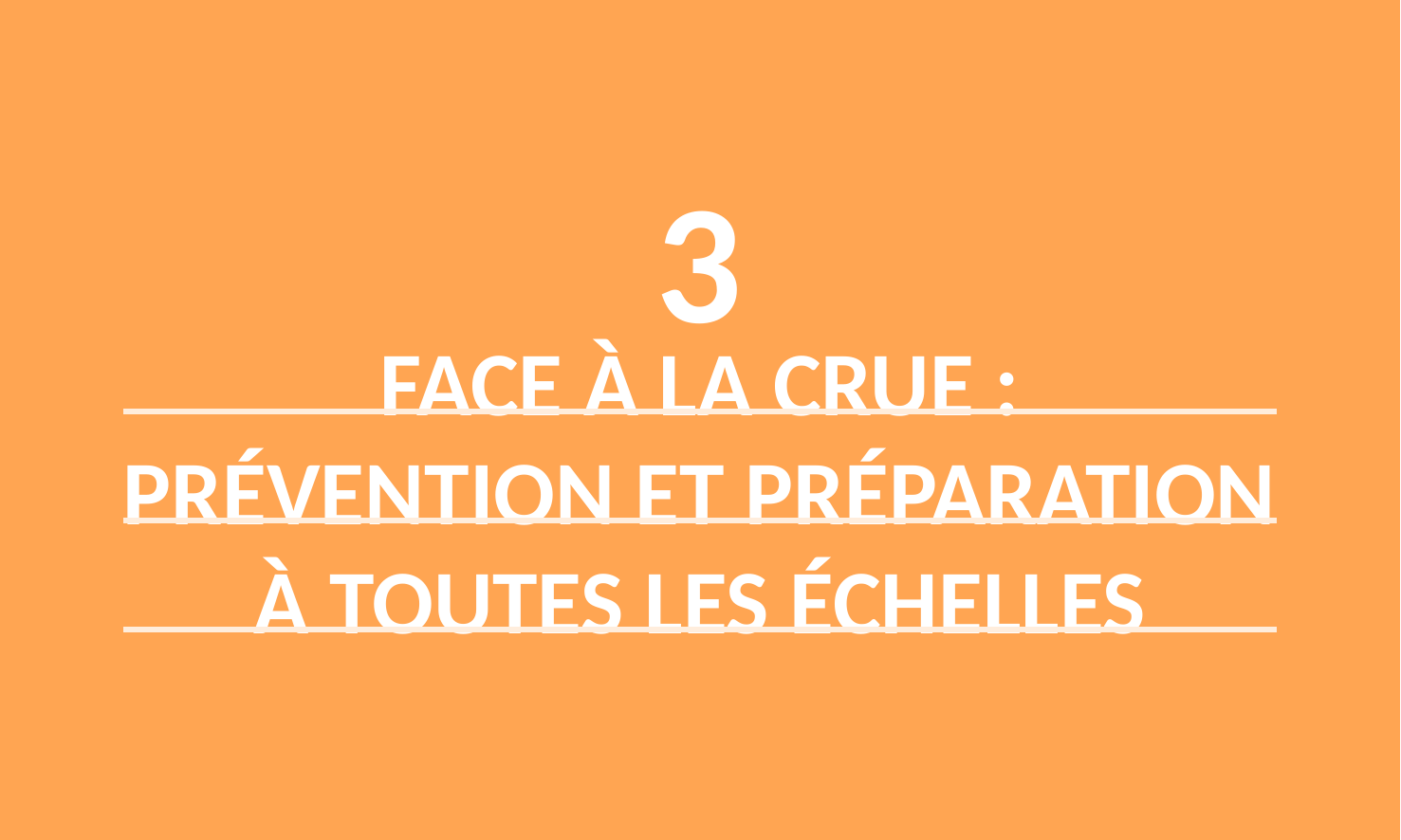

3
# FACE À LA CRUE : PRÉVENTION ET PRÉPARATION À TOUTES LES ÉCHELLES